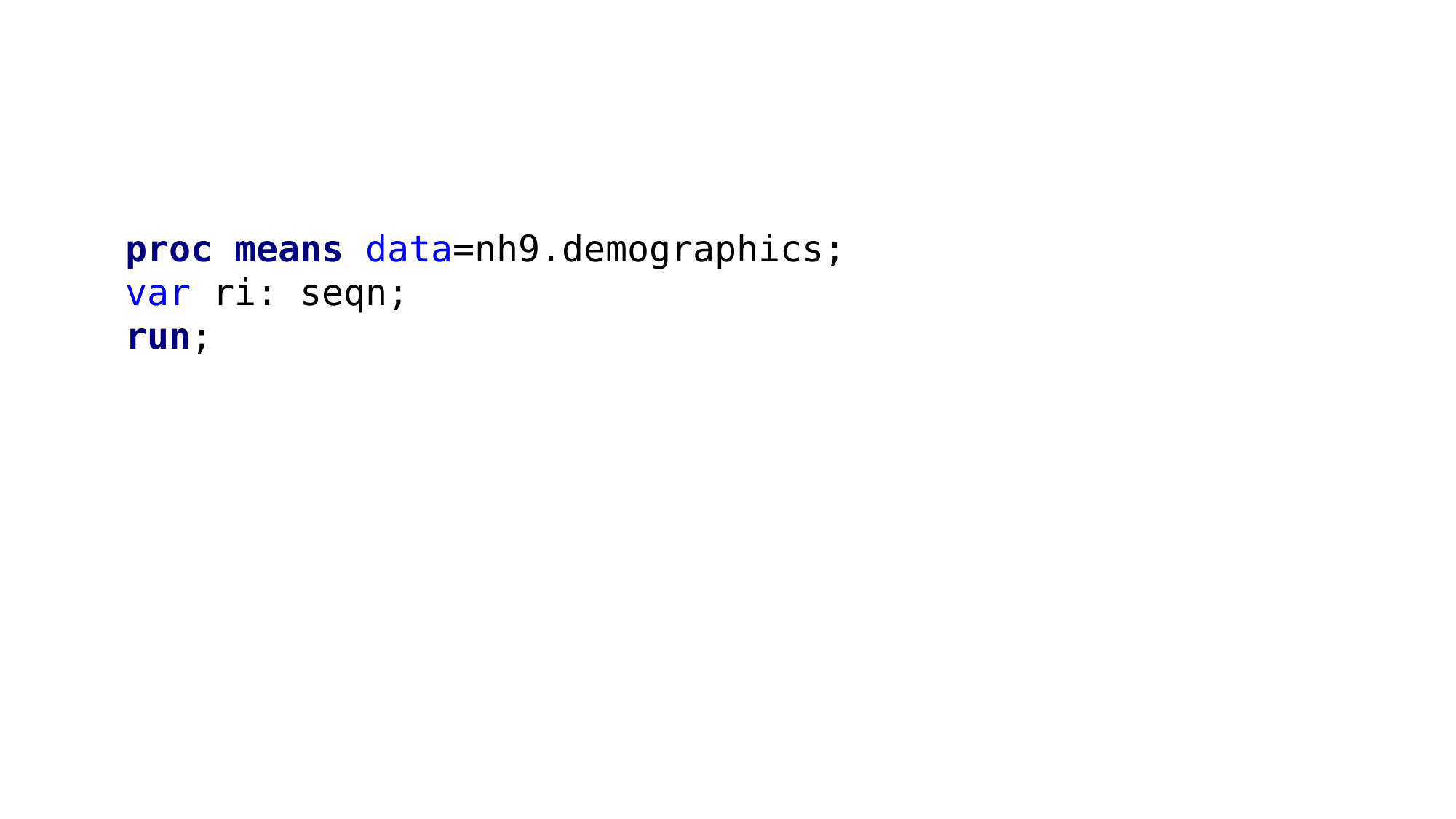

proc means data=nh9.demographics;
var ri: seqn;
run;